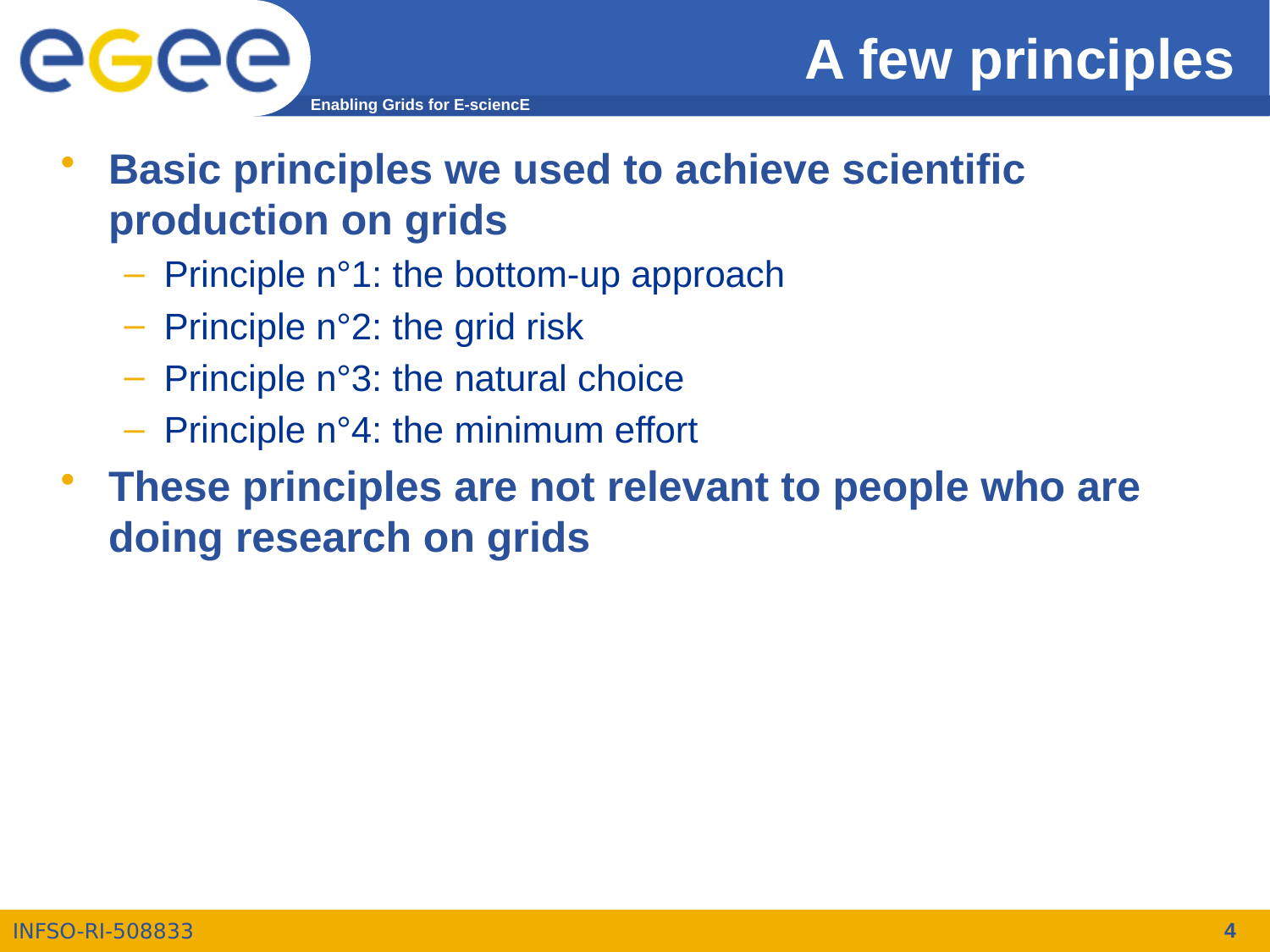

# A few principles
Basic principles we used to achieve scientific production on grids
Principle n°1: the bottom-up approach
Principle n°2: the grid risk
Principle n°3: the natural choice
Principle n°4: the minimum effort
These principles are not relevant to people who are doing research on grids

4